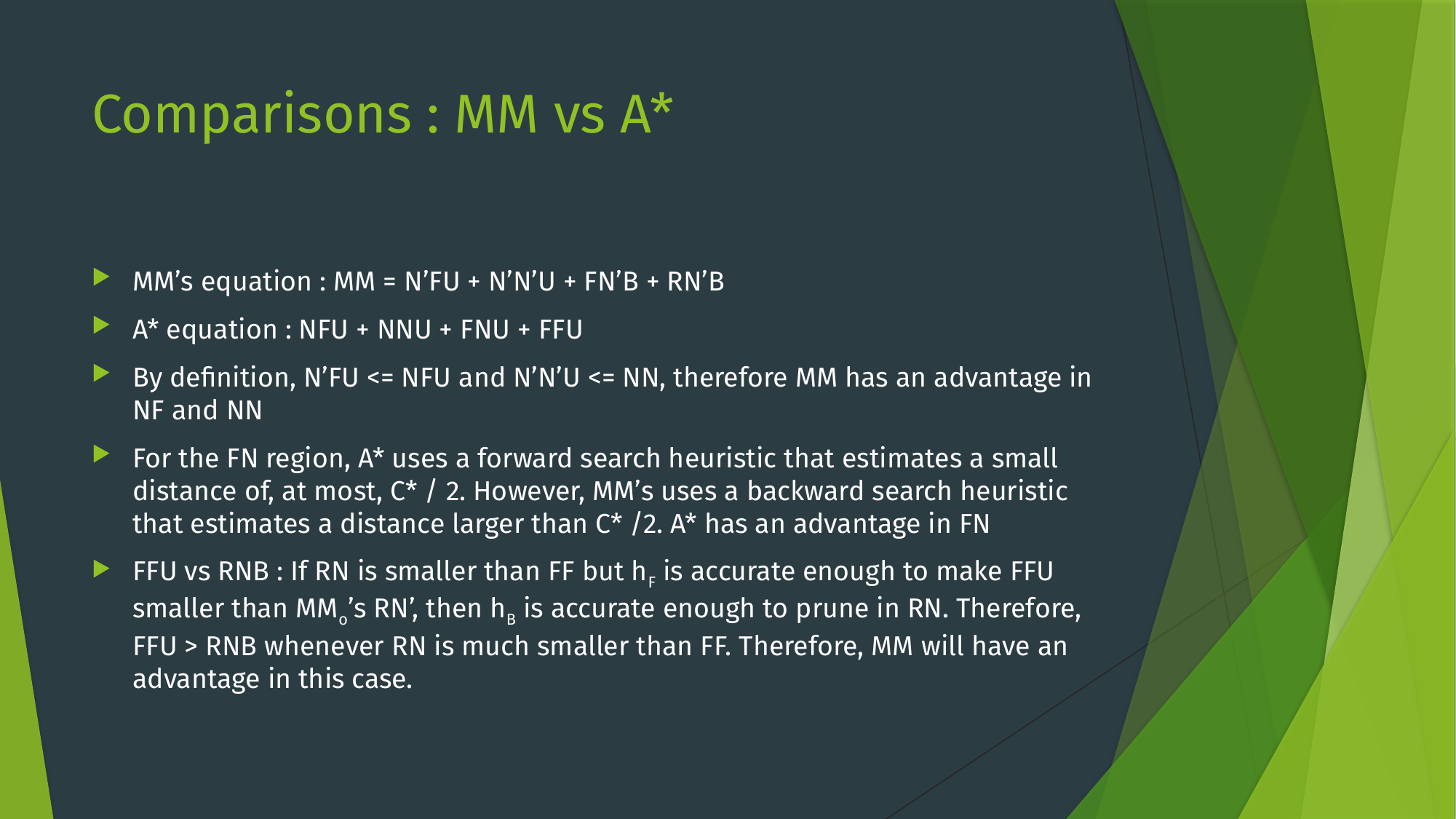

# Comparisons : MM vs A*
MM’s equation : MM = N’FU + N’N’U + FN’B + RN’B
A* equation : NFU + NNU + FNU + FFU
By definition, N’FU <= NFU and N’N’U <= NN, therefore MM has an advantage in NF and NN
For the FN region, A* uses a forward search heuristic that estimates a small distance of, at most, C* / 2. However, MM’s uses a backward search heuristic that estimates a distance larger than C* /2. A* has an advantage in FN
FFU vs RNB : If RN is smaller than FF but hF is accurate enough to make FFU smaller than MMo’s RN’, then hB is accurate enough to prune in RN. Therefore, FFU > RNB whenever RN is much smaller than FF. Therefore, MM will have an advantage in this case.